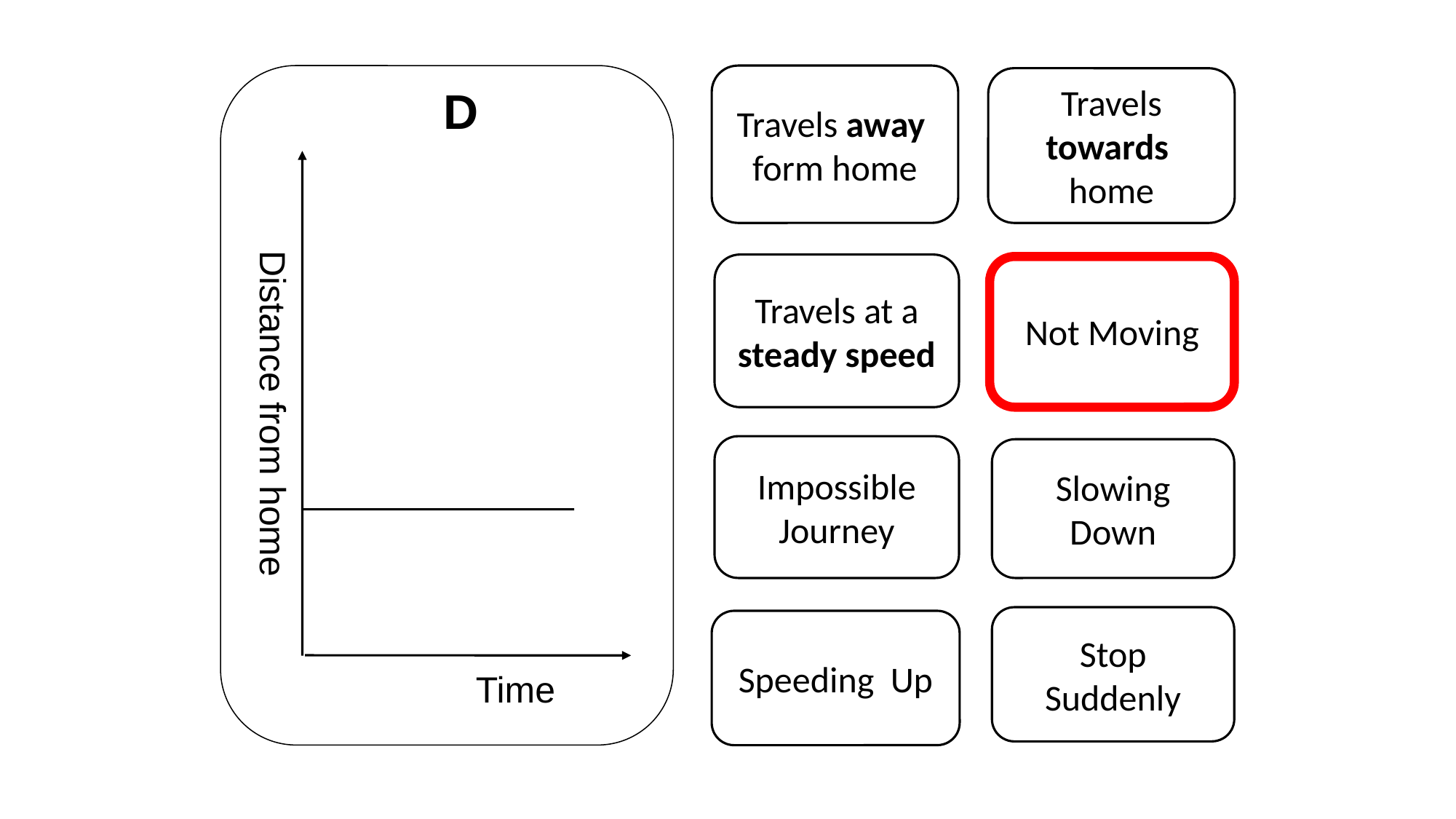

Distance from home

Time
Travels away
form home
Travels towards
home
D
Travels at a steady speed
Not Moving

Impossible Journey
Slowing Down
Stop Suddenly
Speeding  Up